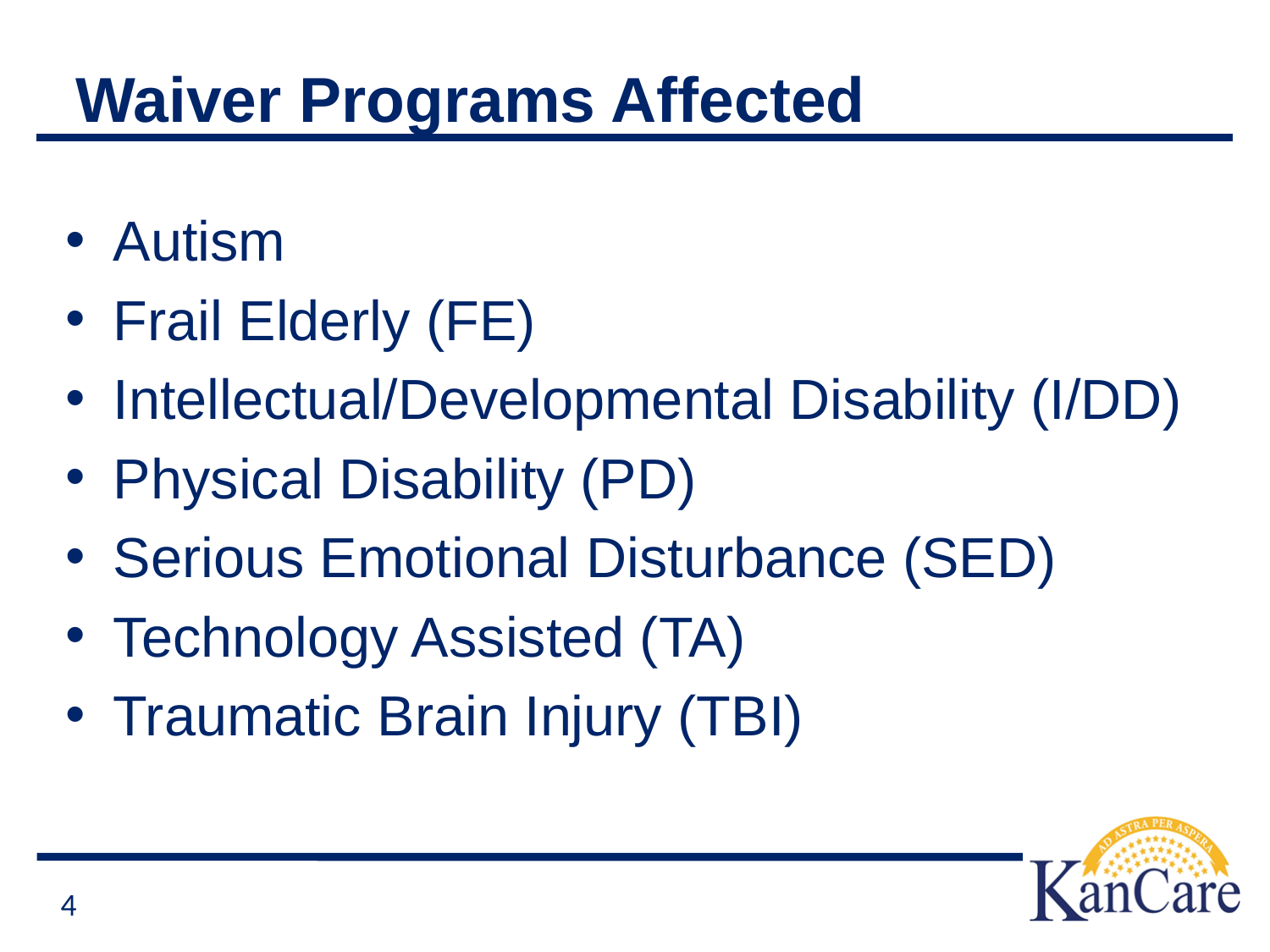

Waiver Programs Affected
Autism
Frail Elderly (FE)
Intellectual/Developmental Disability (I/DD)
Physical Disability (PD)
Serious Emotional Disturbance (SED)
Technology Assisted (TA)
Traumatic Brain Injury (TBI)